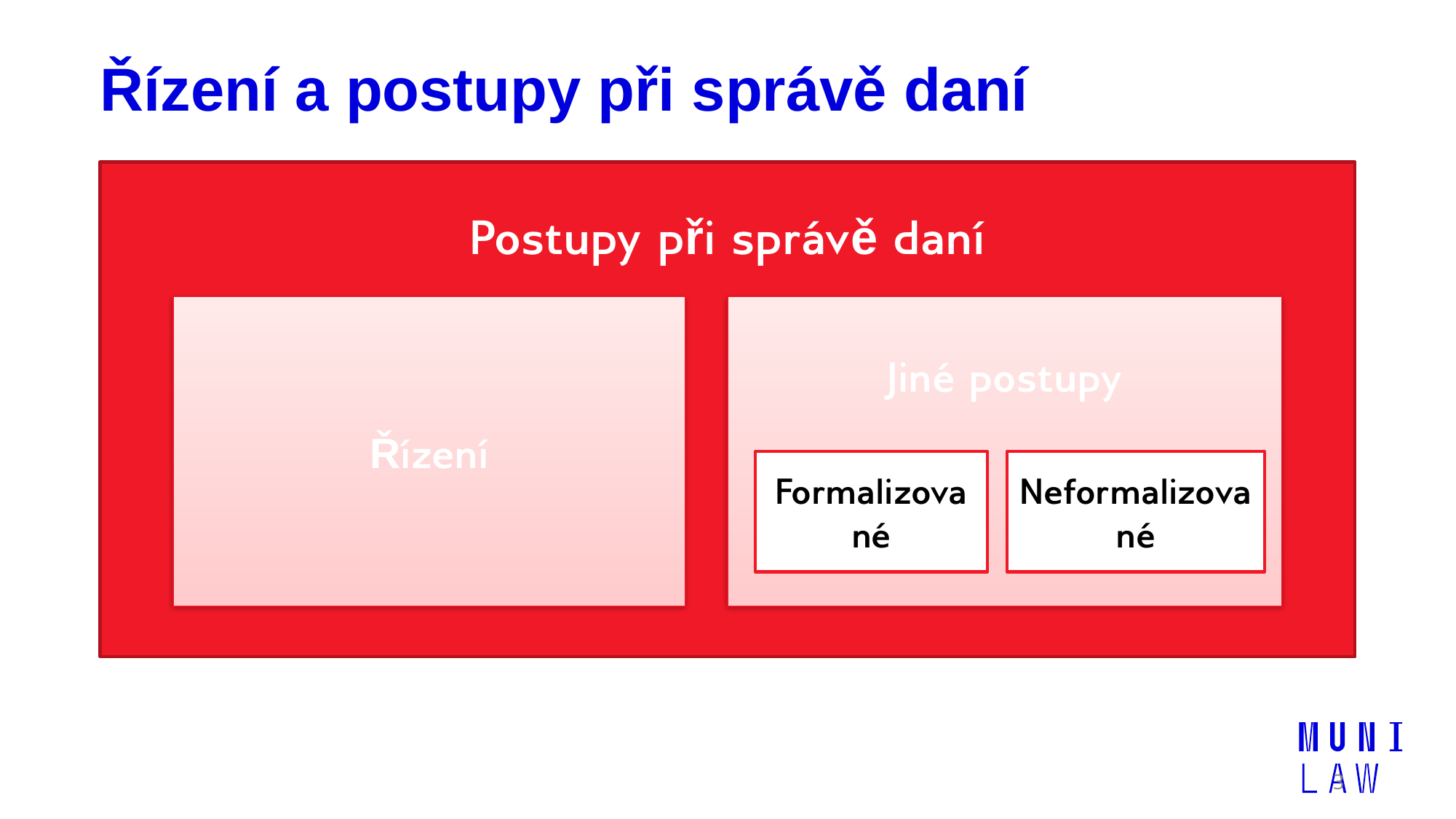

# Řízení a postupy při správě daní

Postupy při správě daní

Řízení
Jiné postupy

Formalizované
Neformalizované
3